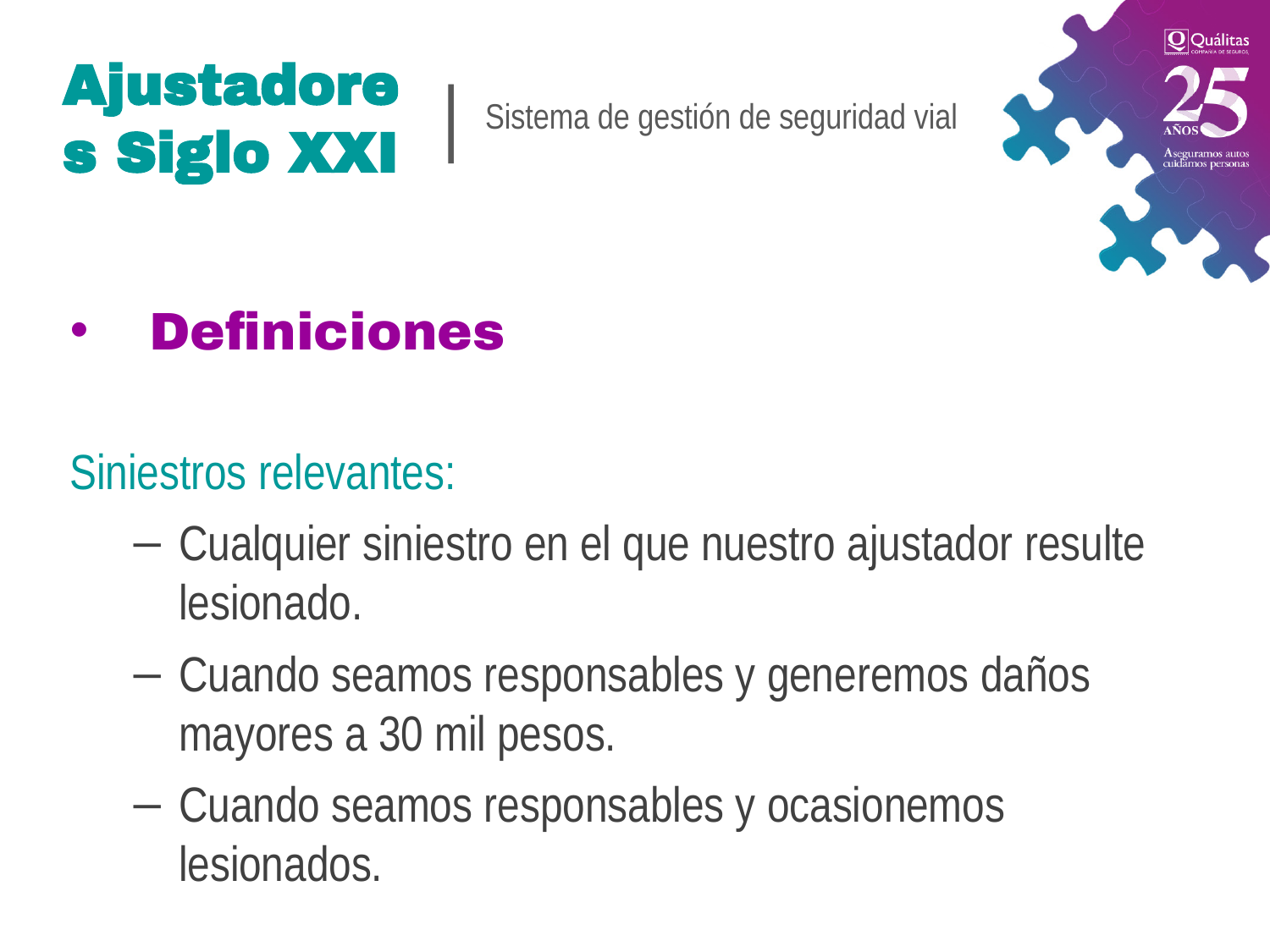

Ajustadores Siglo XXI
|
Sistema de gestión de seguridad vial
# Definiciones
Siniestros relevantes:
Cualquier siniestro en el que nuestro ajustador resulte lesionado.
Cuando seamos responsables y generemos daños mayores a 30 mil pesos.
Cuando seamos responsables y ocasionemos lesionados.